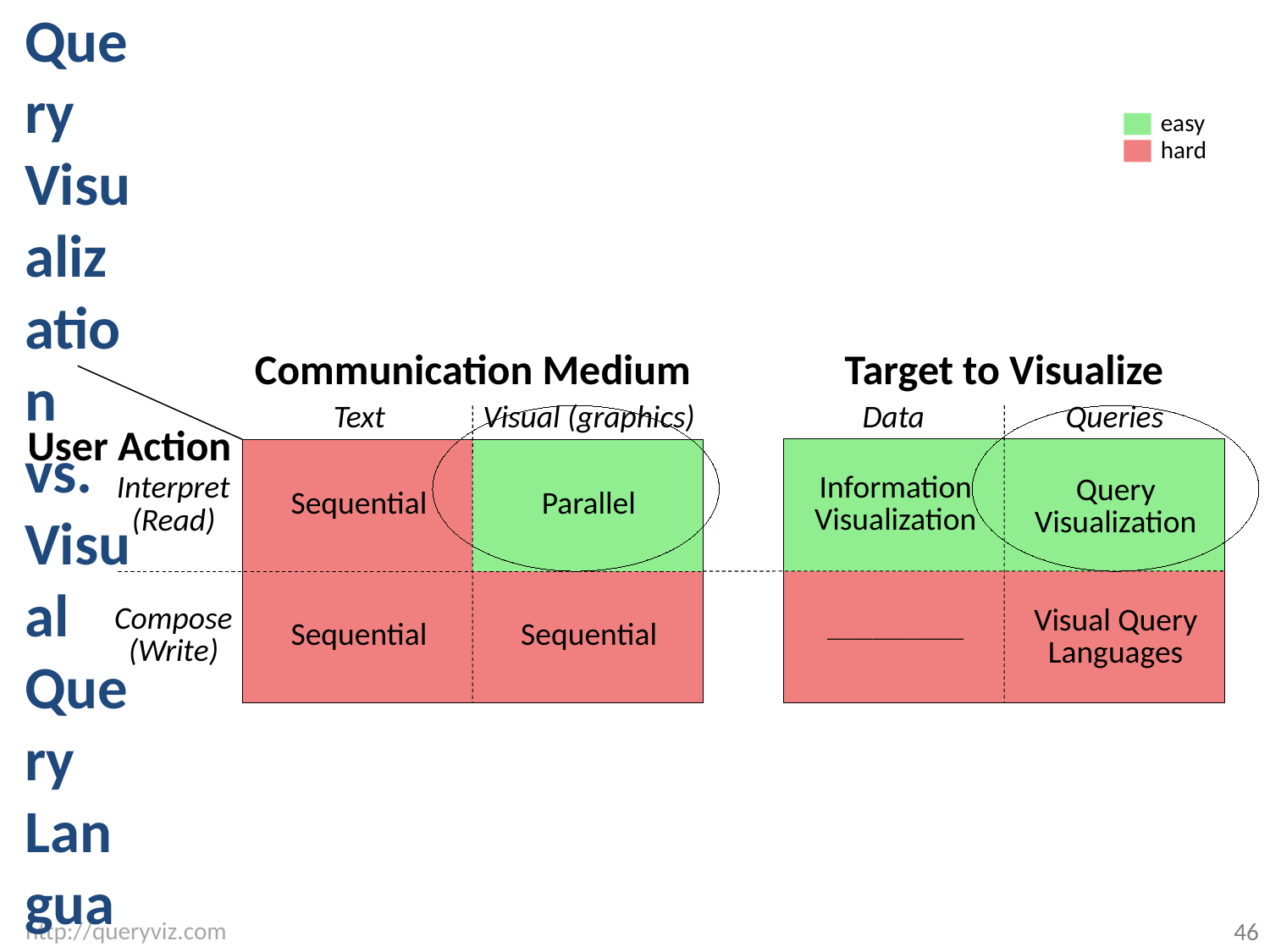

# Query Visualization vs. Visual Query Languages
easy

hard

Target to Visualize
Communication Medium
Data
Queries
Visual (graphics)
Text

User Action

Information
Visualization
Interpret
(Read)
Query
Visualization
Sequential
Parallel

Compose
(Write)
Visual Query
Languages
Sequential
Sequential
_______________
46